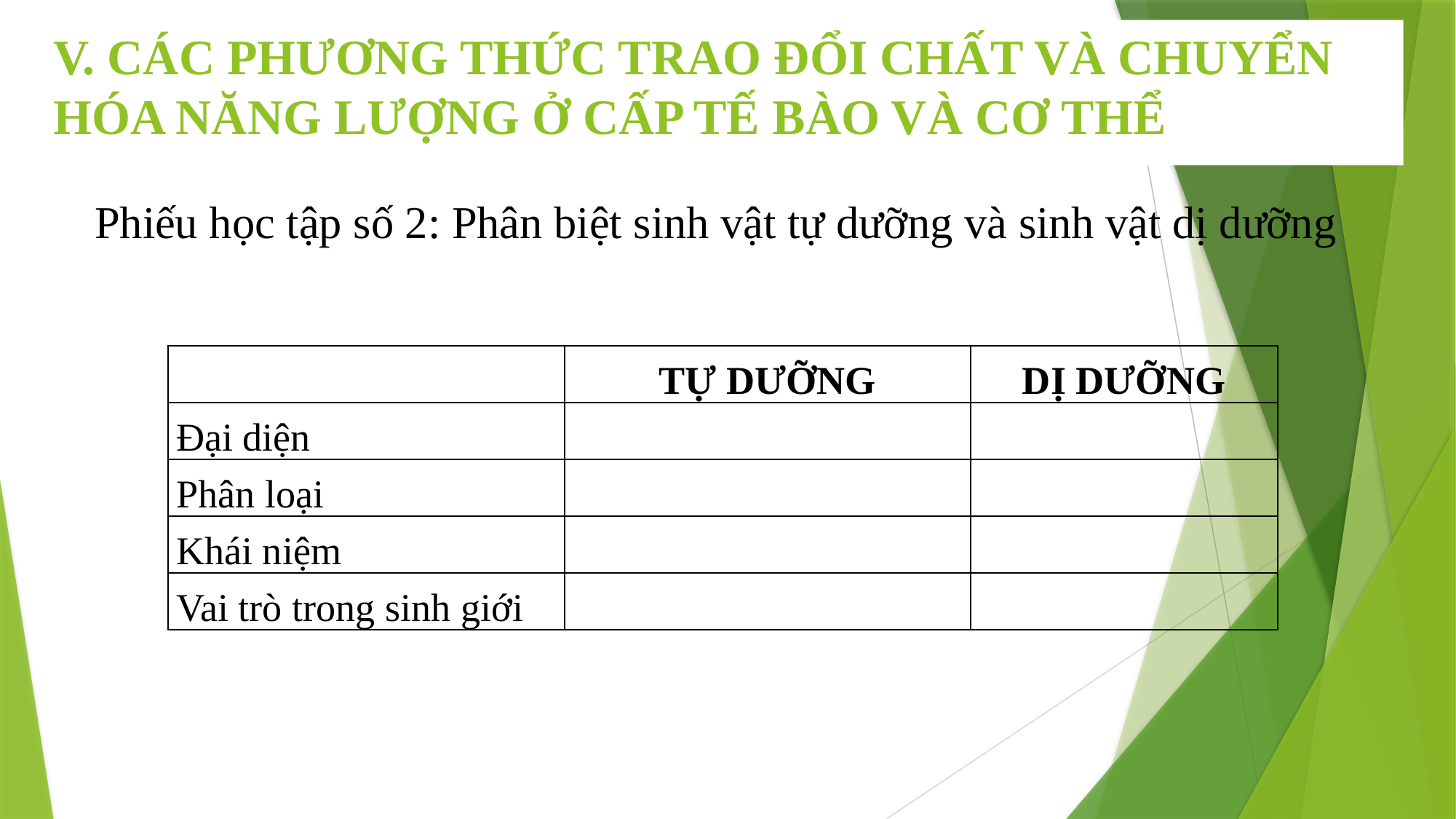

# V. CÁC PHƯƠNG THỨC TRAO ĐỔI CHẤT VÀ CHUYỂN HÓA NĂNG LƯỢNG Ở CẤP TẾ BÀO VÀ CƠ THỂ
Phiếu học tập số 2: Phân biệt sinh vật tự dưỡng và sinh vật dị dưỡng
|  | TỰ DƯỠNG | DỊ DƯỠNG |
| --- | --- | --- |
| Đại diện |  |  |
| Phân loại |  |  |
| Khái niệm |  |  |
| Vai trò trong sinh giới |  |  |